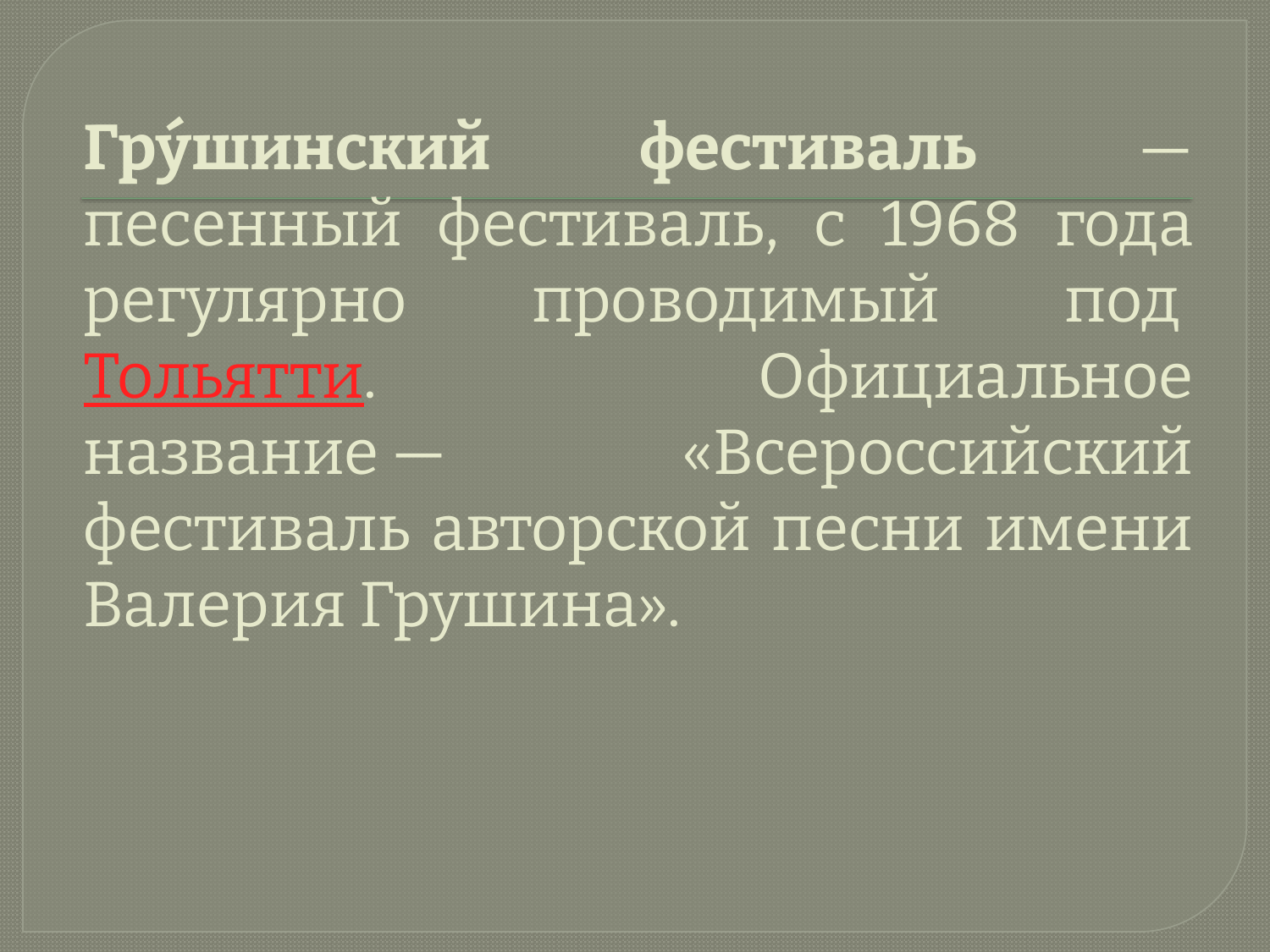

# Гру́шинский фестиваль  — песенный фестиваль, с 1968 года регулярно проводимый под Тольятти. Официальное название — «Всероссийский фестиваль авторской песни имени Валерия Грушина».